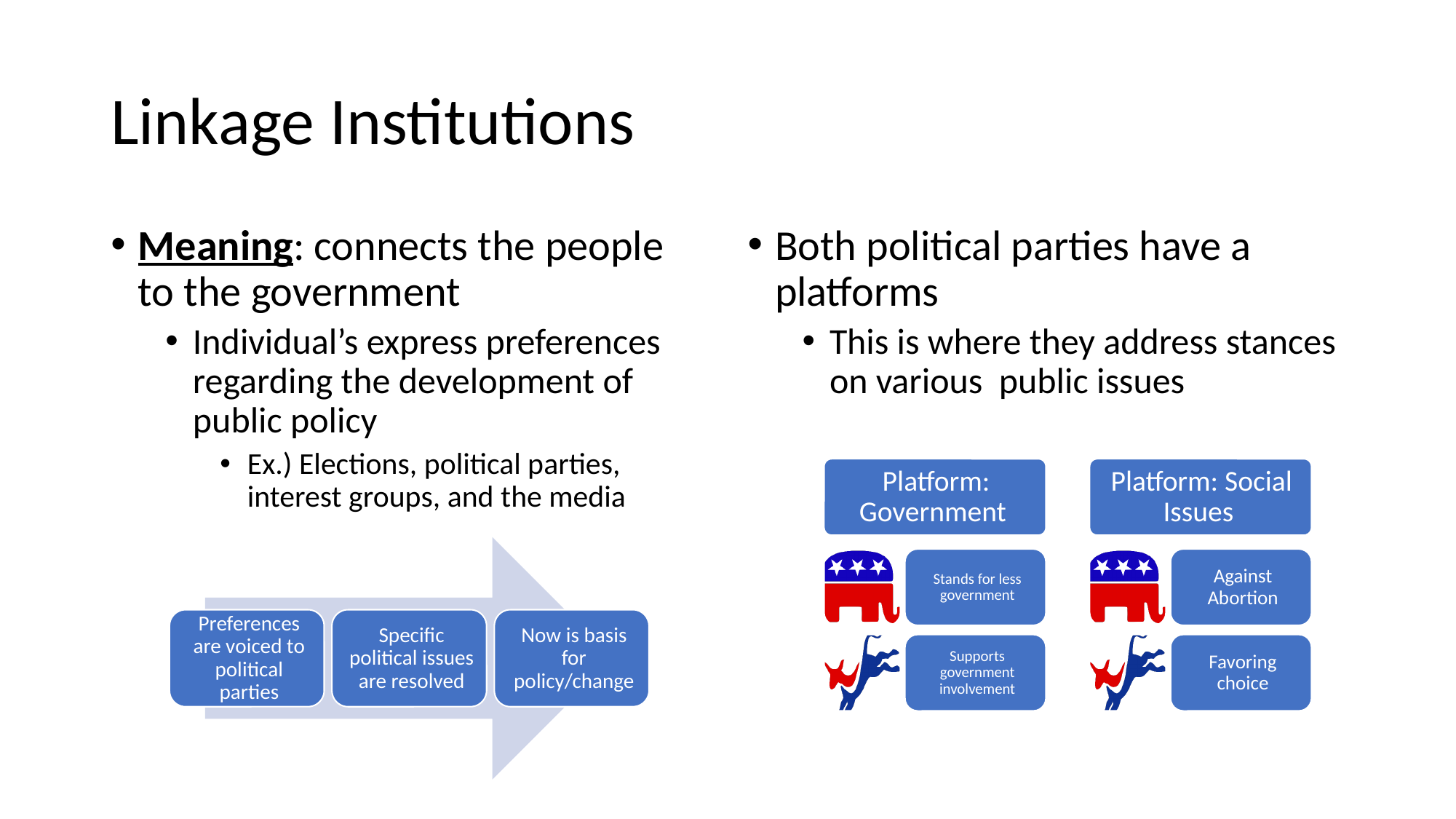

# Linkage Institutions
Meaning: connects the people to the government
Individual’s express preferences regarding the development of public policy
Ex.) Elections, political parties, interest groups, and the media

Both political parties have a platforms
This is where they address stances on various  public issues

Platform: Government
Stands for less government
Supports government involvement
Platform: Social Issues
Against Abortion
Favoring choice
Preferences are voiced to political parties
Specific political issues are resolved
Now is basis for policy/change